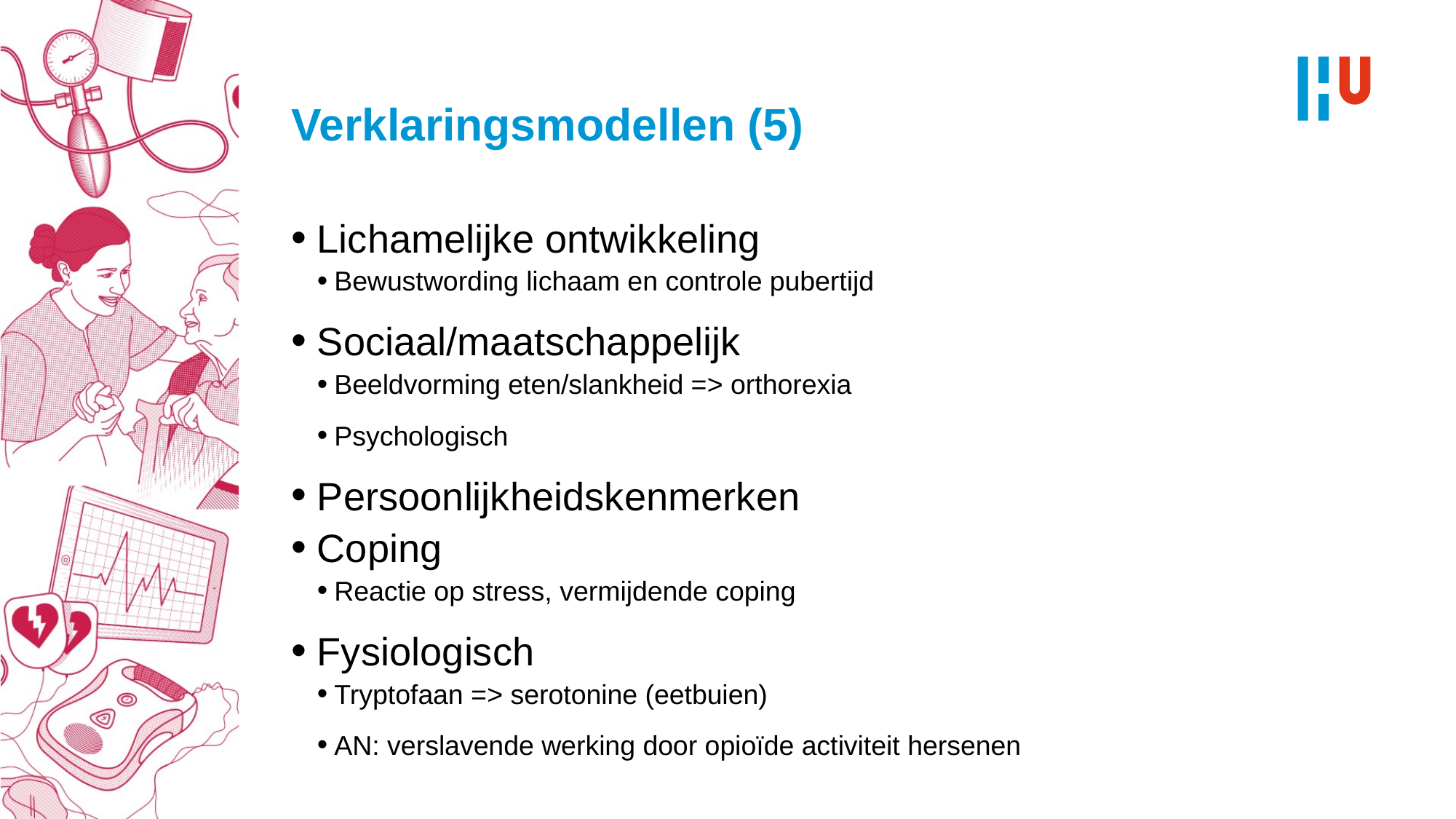

# Verklaringsmodellen (5)
Lichamelijke ontwikkeling
Bewustwording lichaam en controle pubertijd
Sociaal/maatschappelijk
Beeldvorming eten/slankheid => orthorexia
Psychologisch
Persoonlijkheidskenmerken
Coping
Reactie op stress, vermijdende coping
Fysiologisch
Tryptofaan => serotonine (eetbuien)
AN: verslavende werking door opioïde activiteit hersenen